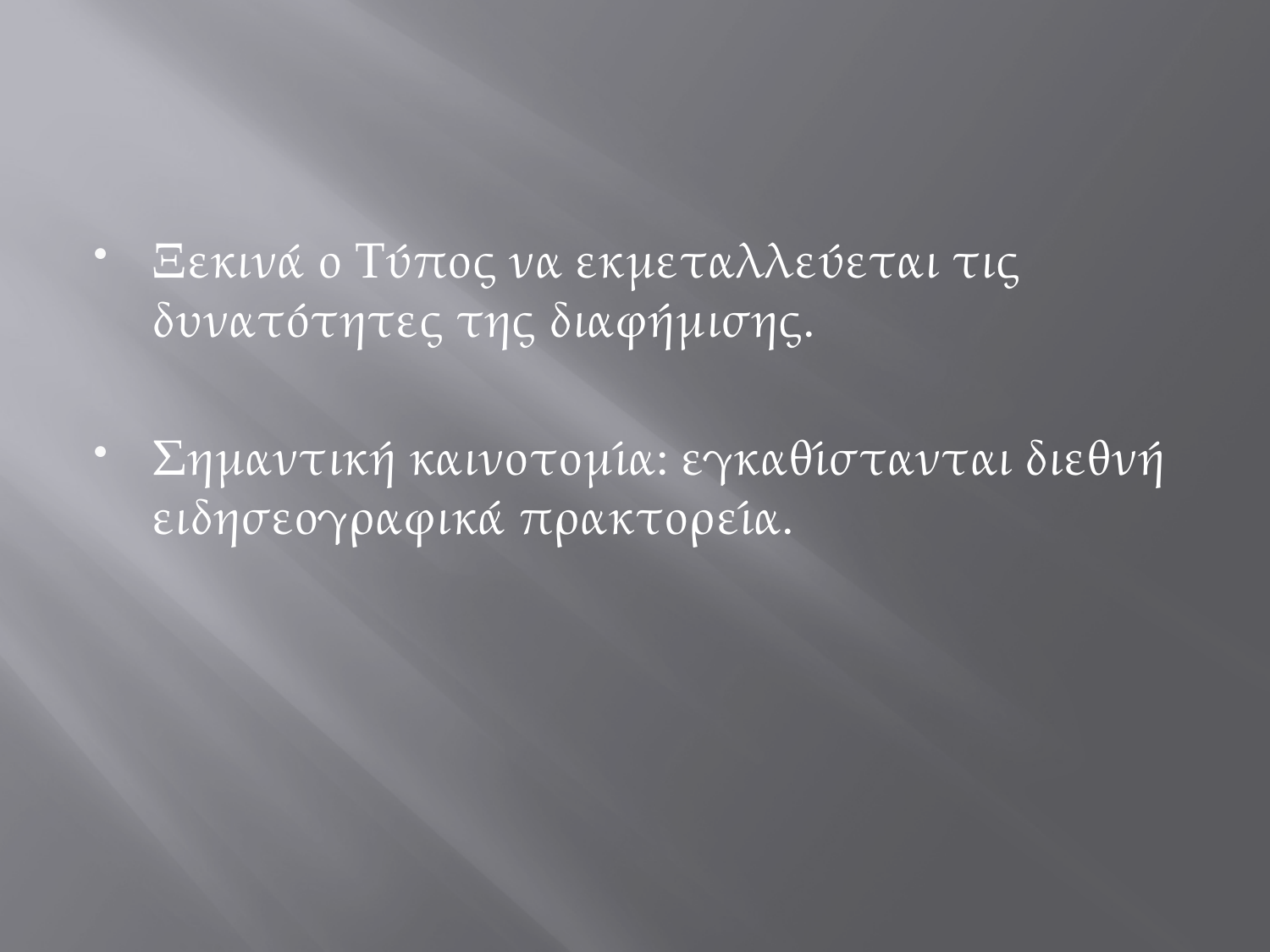

#
Ξεκινά ο Τύπος να εκμεταλλεύεται τις δυνατότητες της διαφήμισης.

Σημαντική καινοτομία: εγκαθίστανται διεθνή ειδησεογραφικά πρακτορεία.